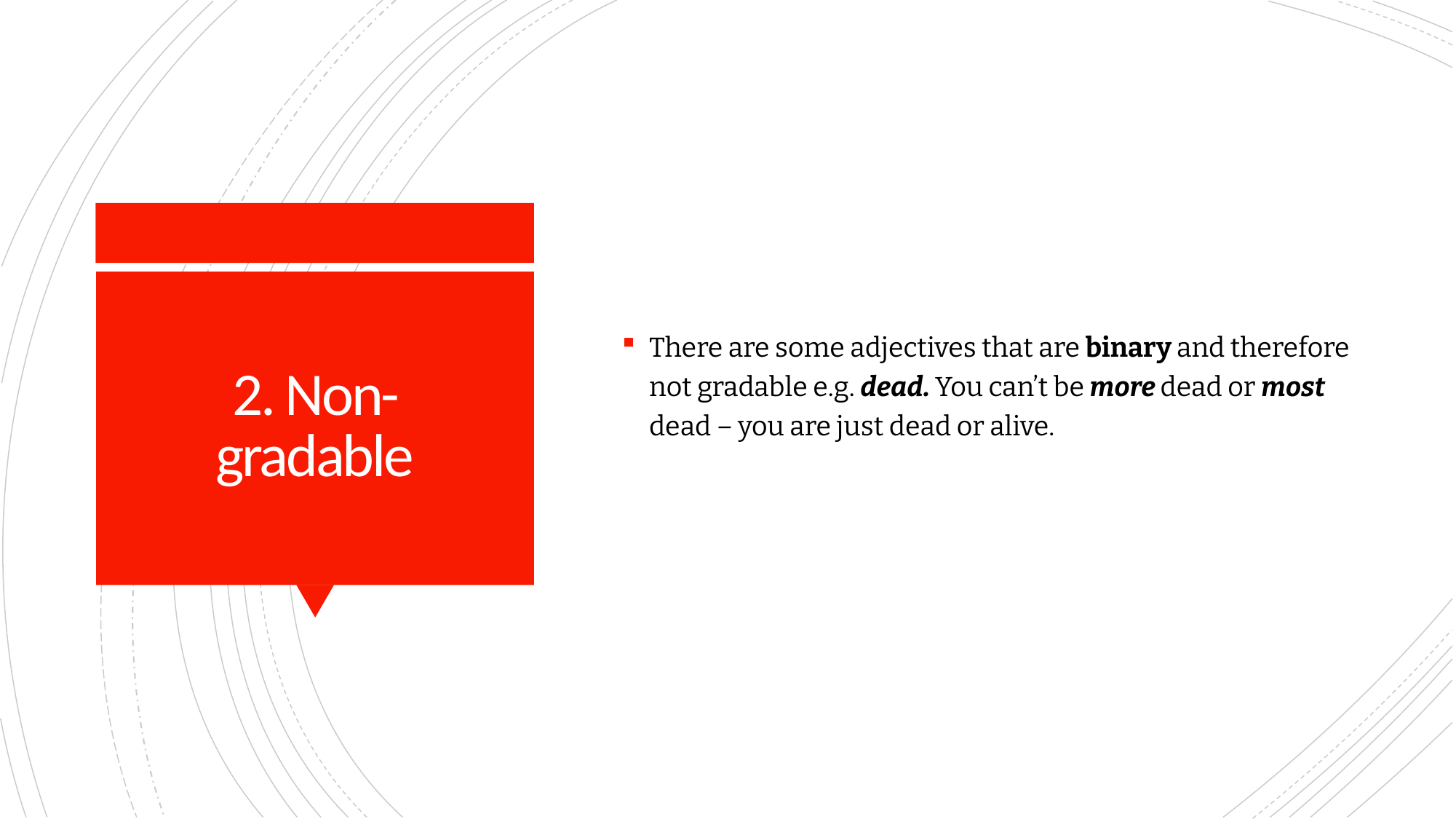

There are some adjectives that are binary and therefore not gradable e.g. dead. You can’t be more dead or most dead – you are just dead or alive.

# 2. Non-gradable